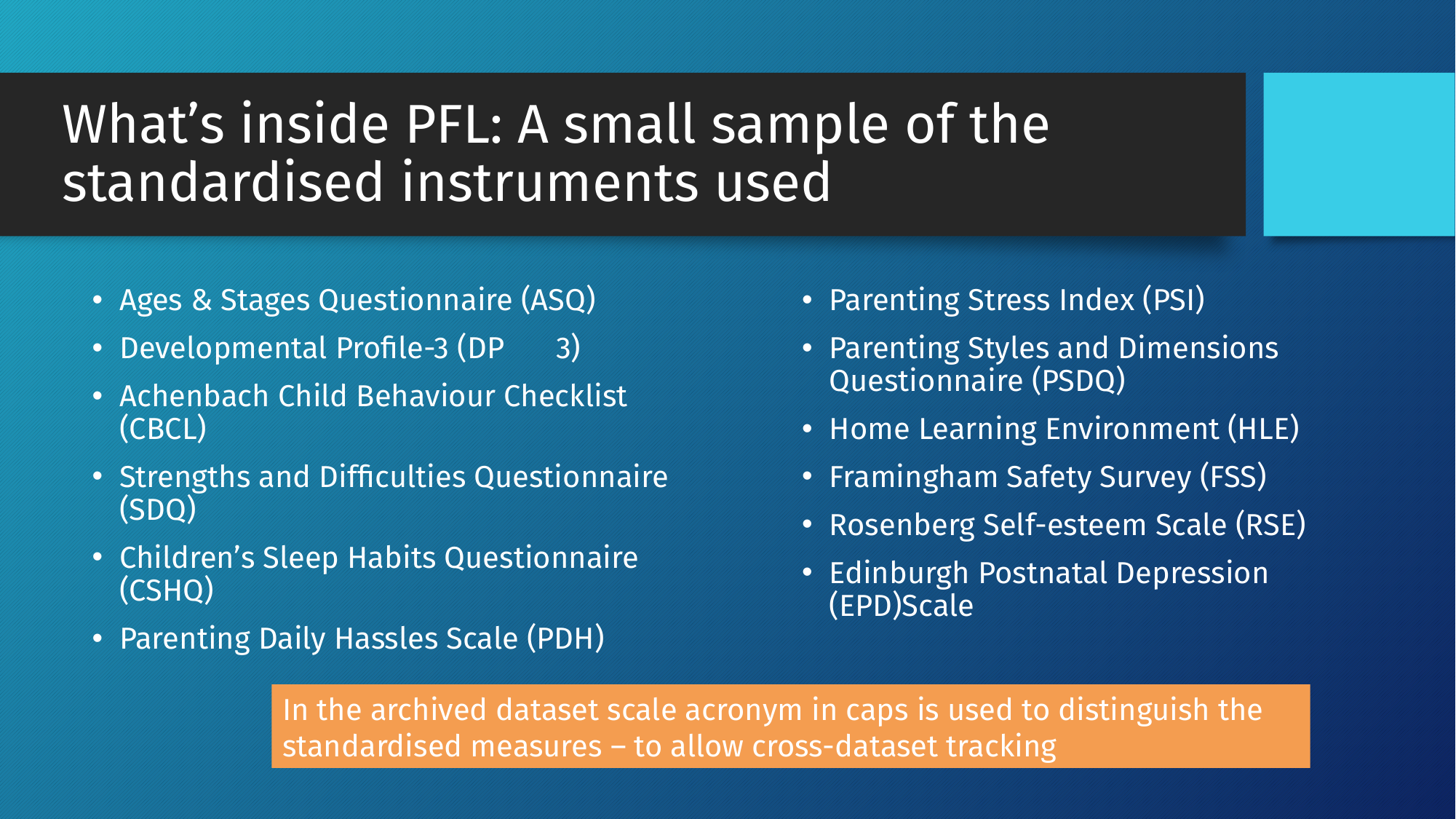

# What’s inside PFL: A small sample of the standardised instruments used
Ages & Stages Questionnaire (ASQ)
Developmental Profile-3 (DP	3)
Achenbach Child Behaviour Checklist (CBCL)
Strengths and Difficulties Questionnaire (SDQ)
Children’s Sleep Habits Questionnaire (CSHQ)
Parenting Daily Hassles Scale (PDH)
Parenting Stress Index (PSI)
Parenting Styles and Dimensions Questionnaire (PSDQ)
Home Learning Environment (HLE)
Framingham Safety Survey (FSS)
Rosenberg Self-esteem Scale (RSE)
Edinburgh Postnatal Depression (EPD)Scale

In the archived dataset scale acronym in caps is used to distinguish the standardised measures – to allow cross-dataset tracking